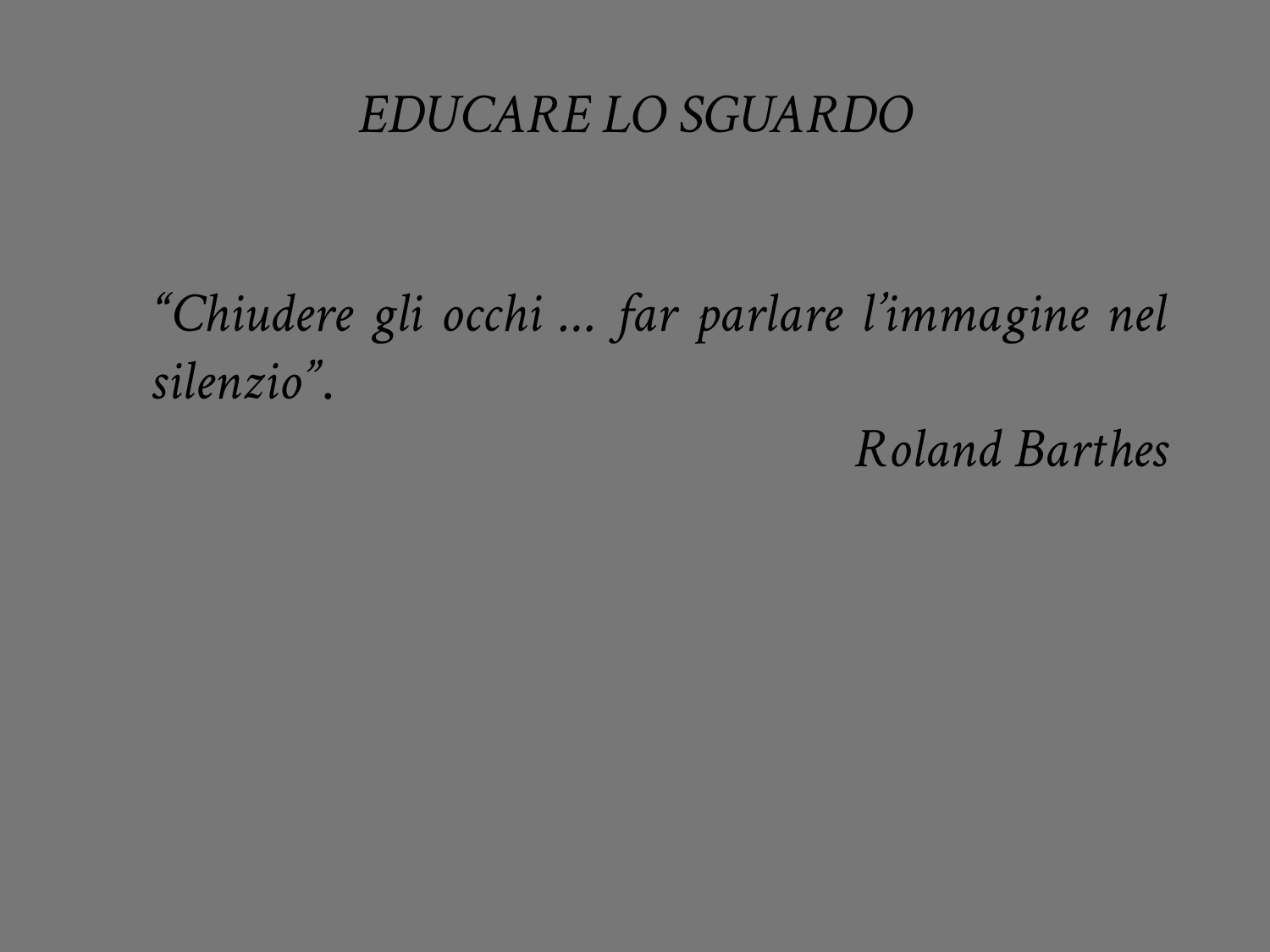

EDUCARE LO SGUARDO

“Chiudere gli occhi … far parlare l’immagine nel silenzio”.
Roland Barthes